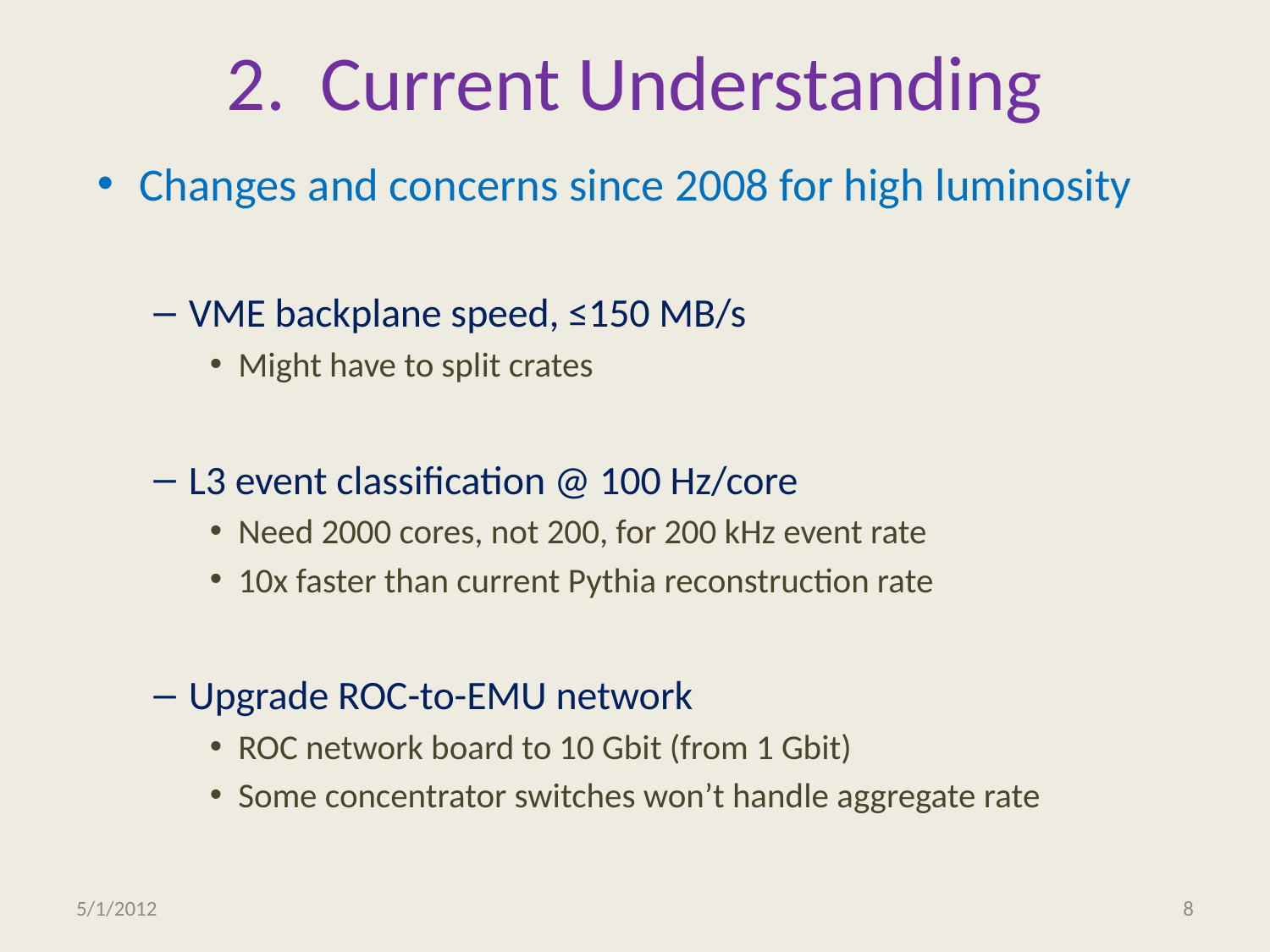

# 2.  Current Understanding
Changes and concerns since 2008 for high luminosity

VME backplane speed, ≤150 MB/s
Might have to split crates

L3 event classification @ 100 Hz/core
Need 2000 cores, not 200, for 200 kHz event rate
10x faster than current Pythia reconstruction rate

Upgrade ROC-to-EMU network
ROC network board to 10 Gbit (from 1 Gbit)
Some concentrator switches won’t handle aggregate rate

5/1/2012
8